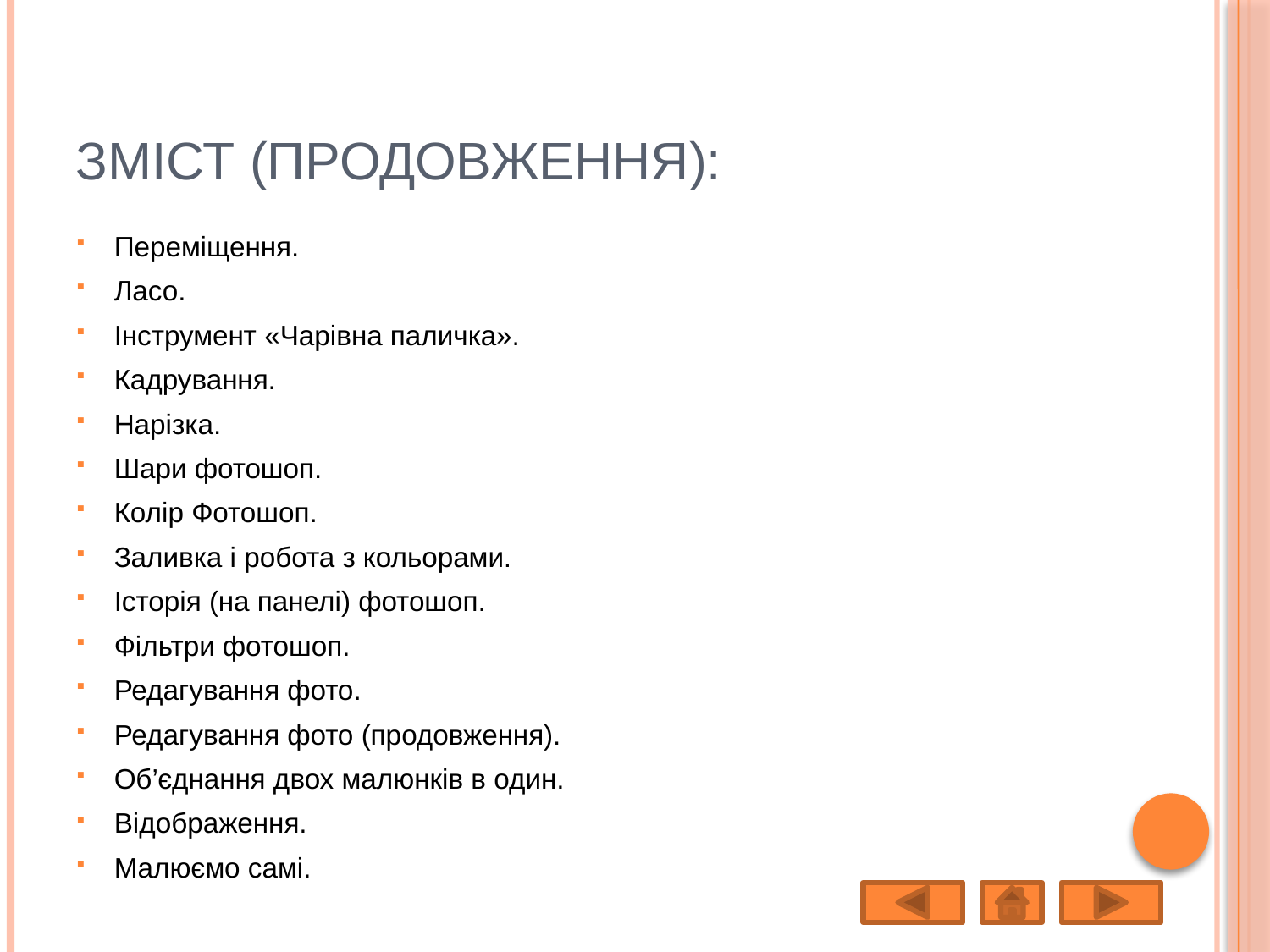

# Зміст (продовження):
Переміщення.
Ласо.
Інструмент «Чарівна паличка».
Кадрування.
Нарізка.
Шари фотошоп.
Колір Фотошоп.
Заливка і робота з кольорами.
Історія (на панелі) фотошоп.
Фільтри фотошоп.
Редагування фото.
Редагування фото (продовження).
Об’єднання двох малюнків в один.
Відображення.
Малюємо самі.